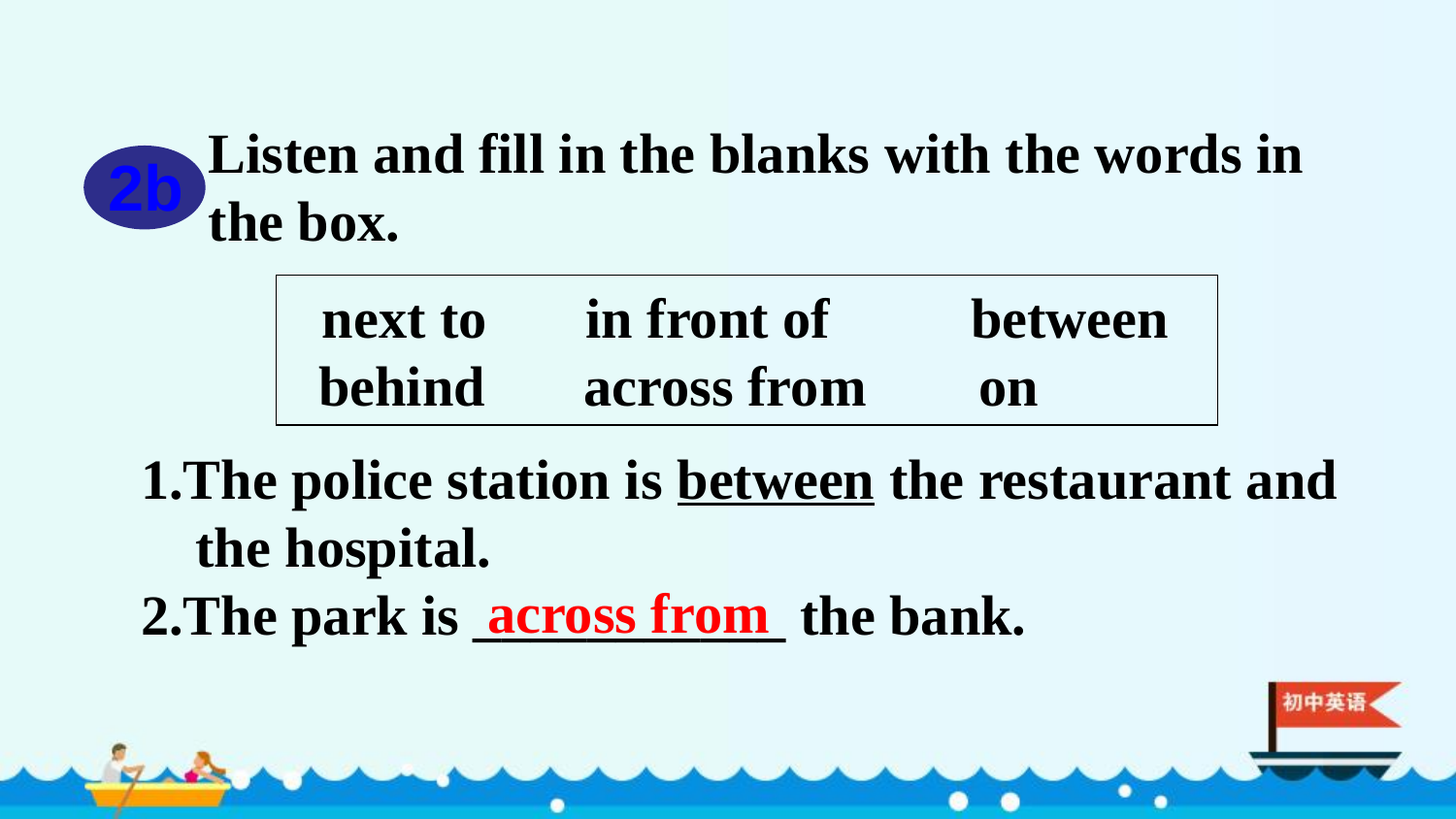

Listen and fill in the blanks with the words in the box.
2b

  next to       in front of          between
  behind       across from        on
1.The police station is between the restaurant and the hospital.
2.The park is ___________ the bank.
across from